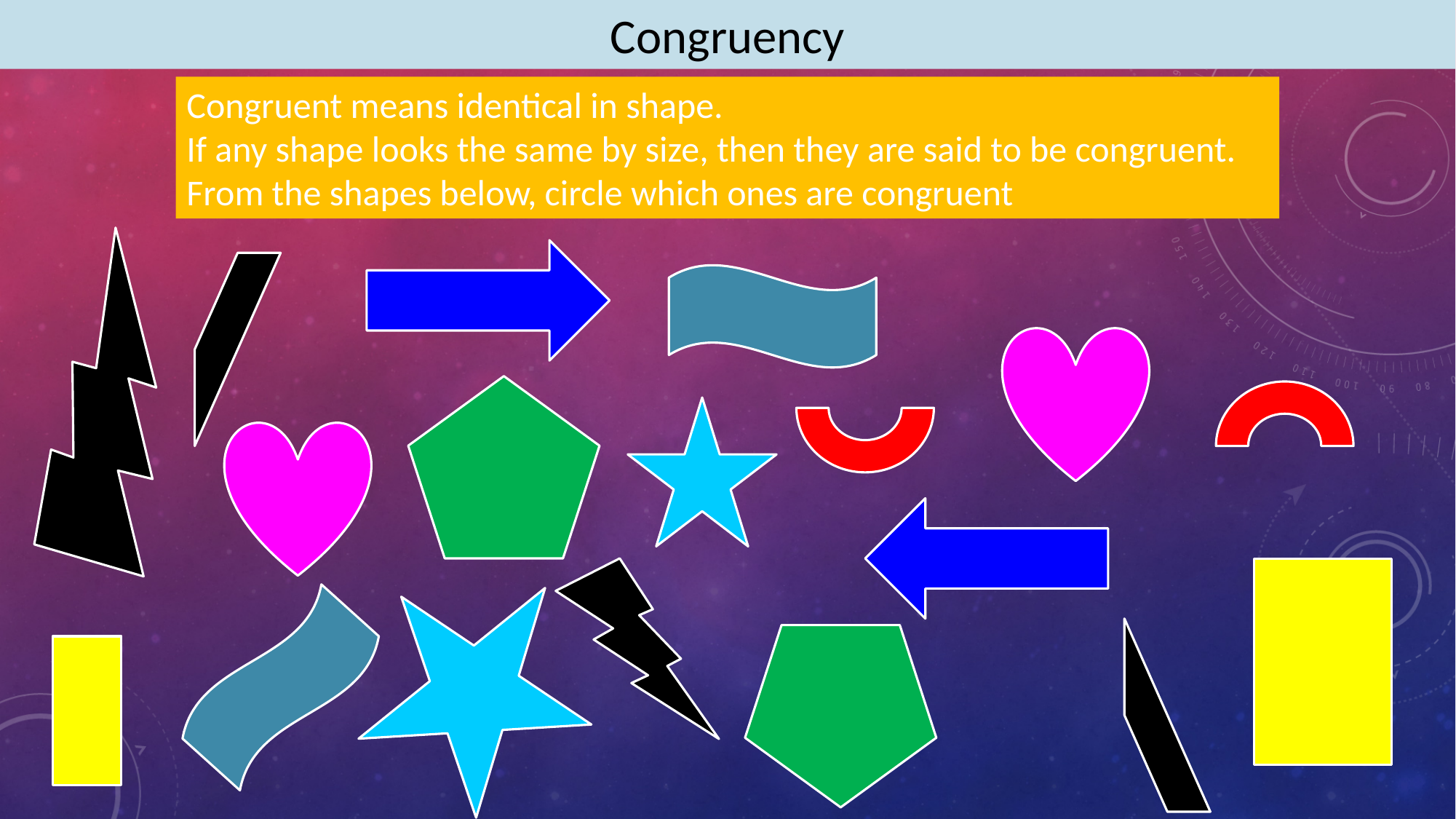

Congruency
Congruent means identical in shape.
If any shape looks the same by size, then they are said to be congruent. From the shapes below, circle which ones are congruent